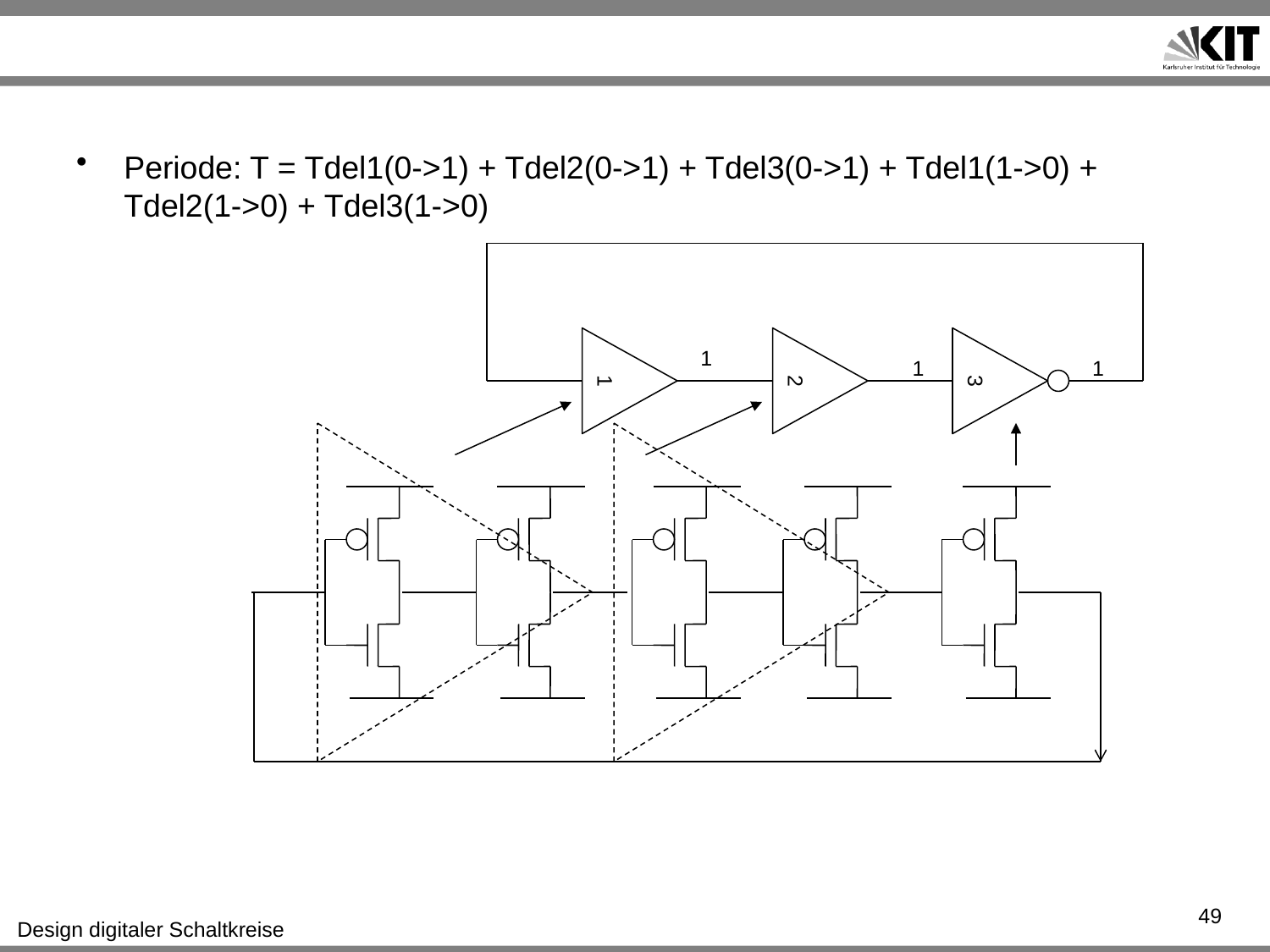

#

Periode: T = Tdel1(0->1) + Tdel2(0->1) + Tdel3(0->1) + Tdel1(1->0) + Tdel2(1->0) + Tdel3(1->0)
1
2
3
1
1
1

49